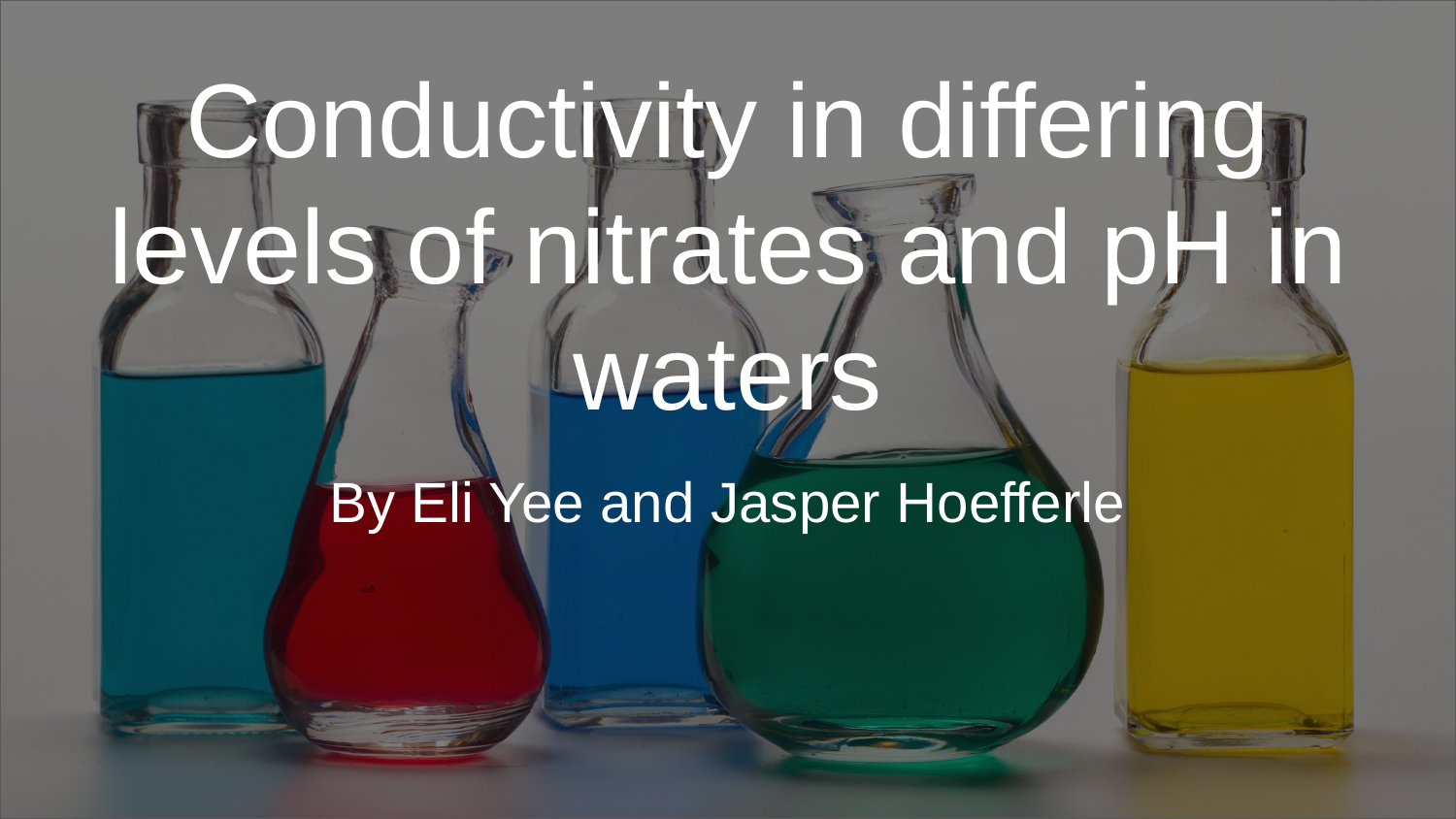

# Conductivity in differing levels of nitrates and pH in waters
By Eli Yee and Jasper Hoefferle